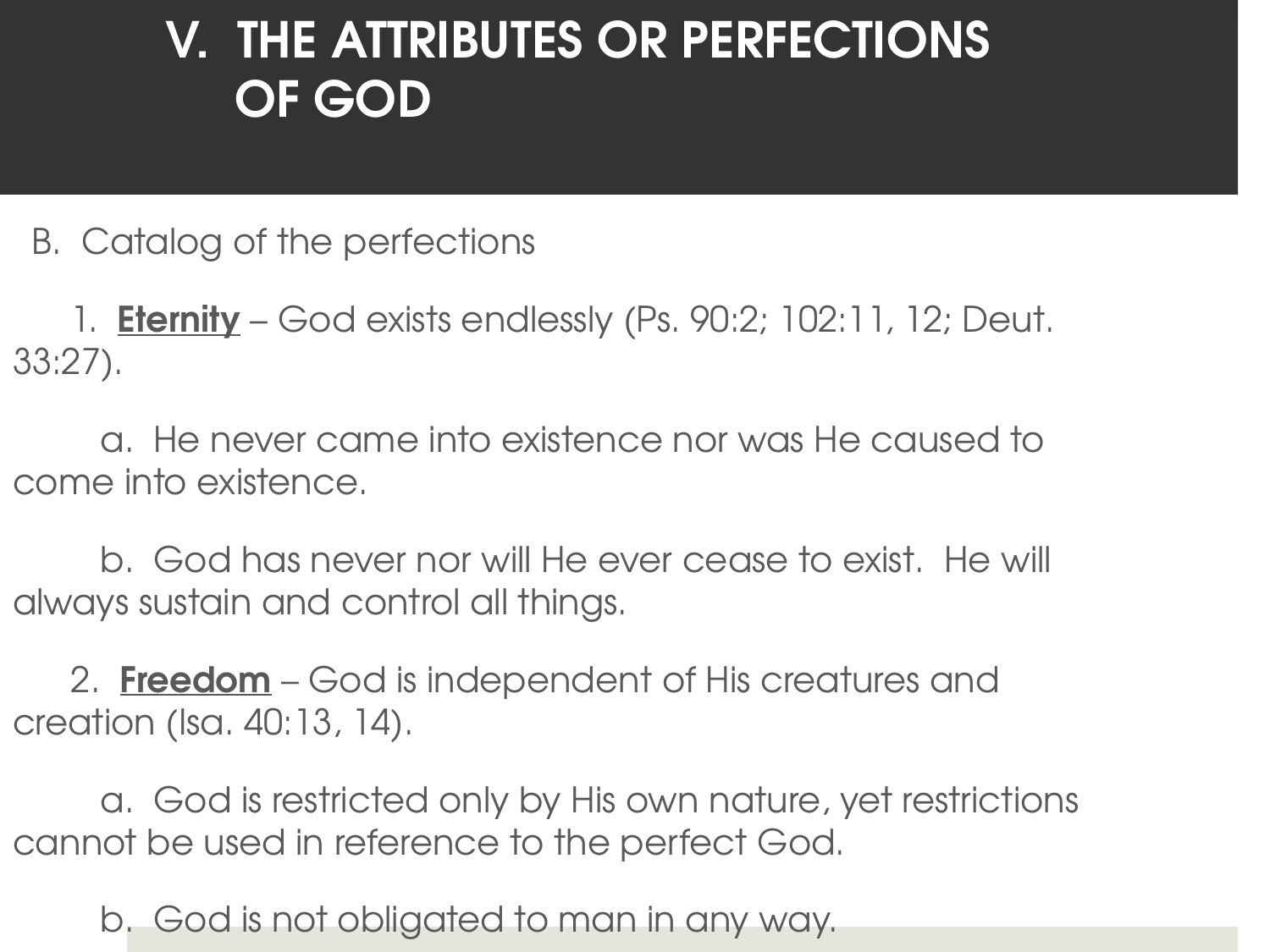

# V.  THE ATTRIBUTES OR PERFECTIONS OF GOD
  B.  Catalog of the perfections
      1.  Eternity – God exists endlessly (Ps. 90:2; 102:11, 12; Deut. 33:27).
         a.  He never came into existence nor was He caused to come into existence.
         b.  God has never nor will He ever cease to exist.  He will always sustain and control all things.
      2.  Freedom – God is independent of His creatures and creation (Isa. 40:13, 14).
         a.  God is restricted only by His own nature, yet restrictions cannot be used in reference to the perfect God.
         b.  God is not obligated to man in any way.